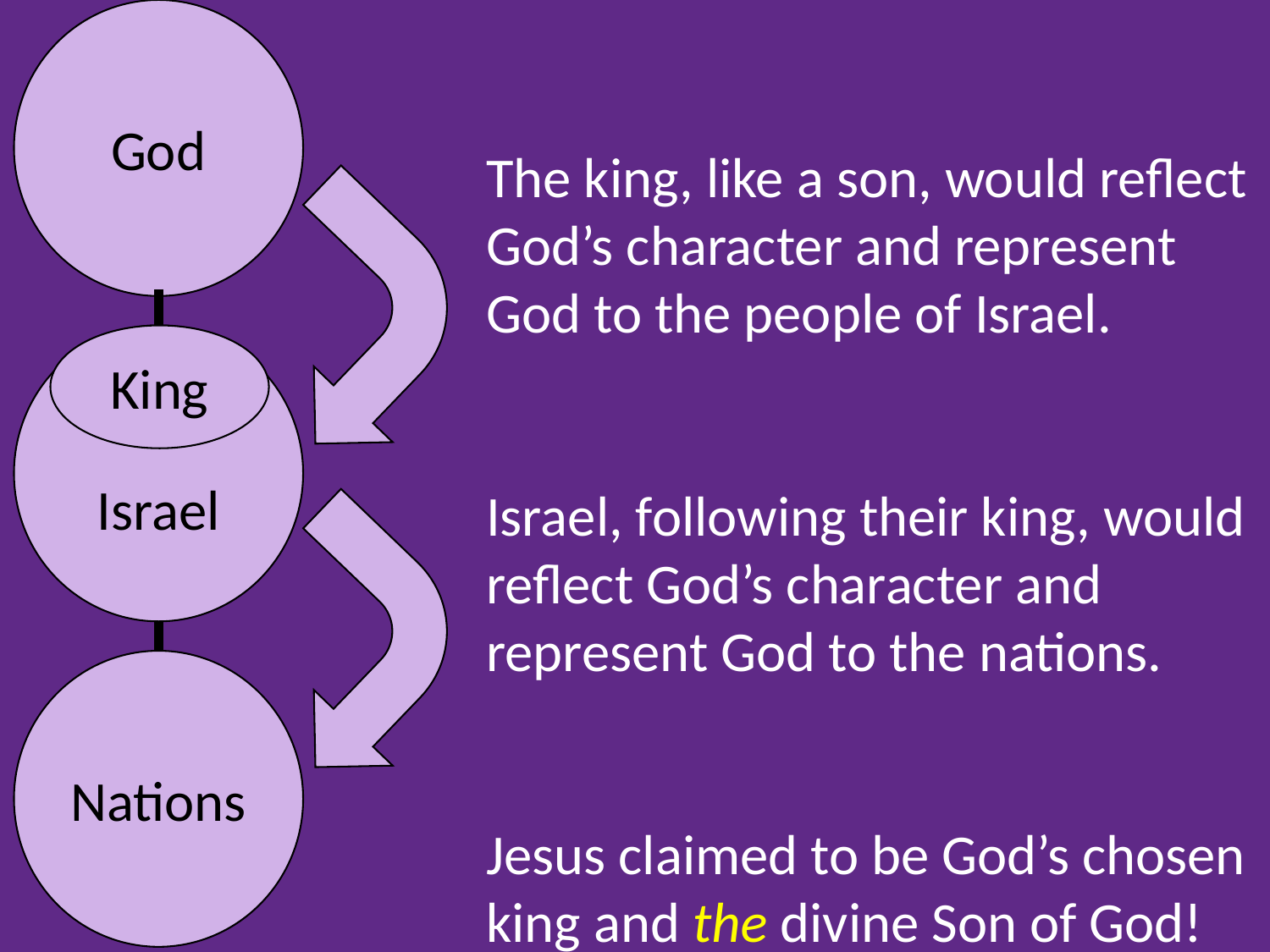

God

Israel
King

Nations

The king, like a son, would reflect God’s character and represent God to the people of Israel.

Israel, following their king, would reflect God’s character and represent God to the nations.

Jesus claimed to be God’s chosen king and the divine Son of God!